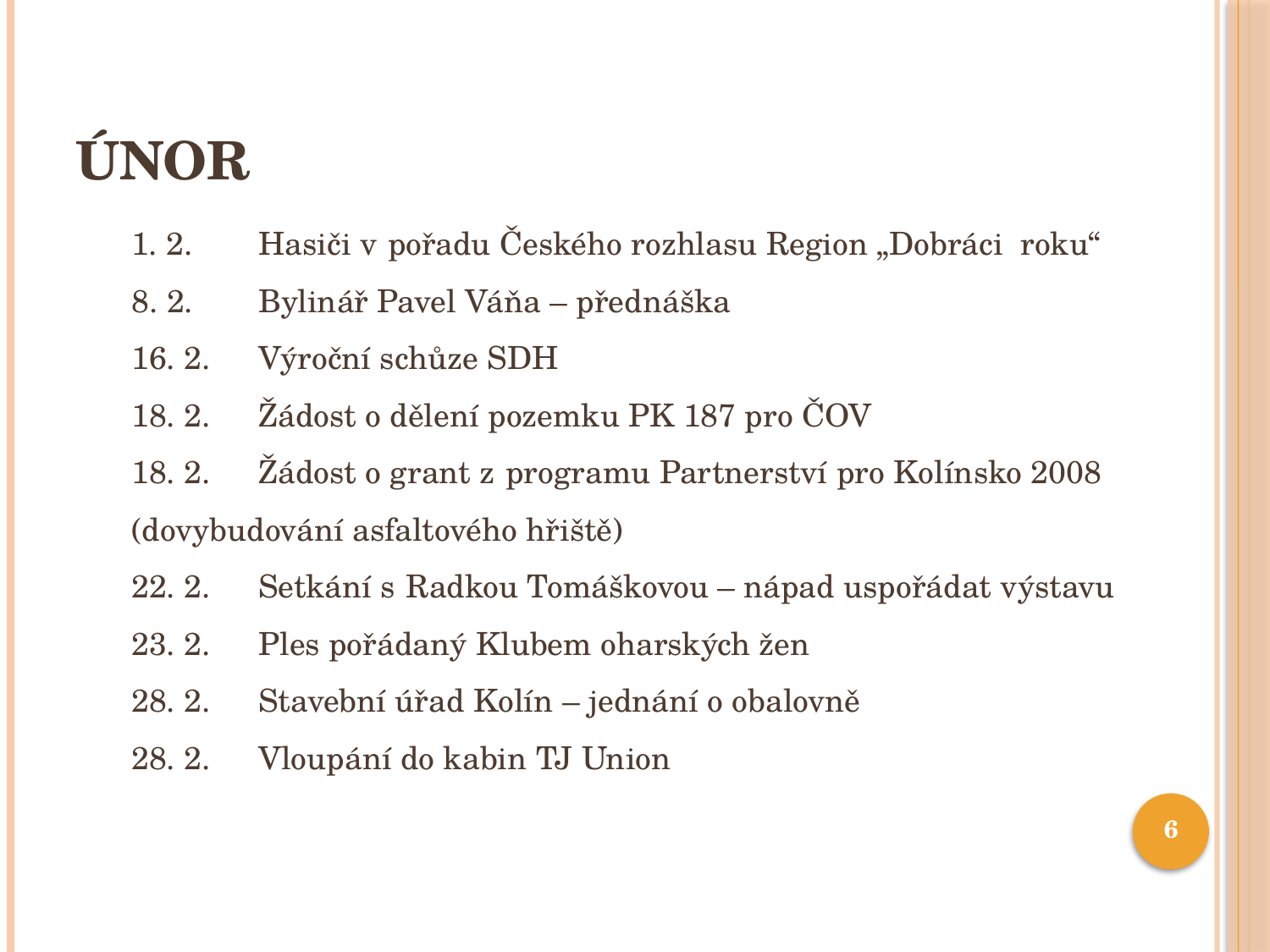

# Únor
1. 2.	Hasiči v pořadu Českého rozhlasu Region „Dobráci 	roku“
8. 2.	Bylinář Pavel Váňa – přednáška
16. 2.	Výroční schůze SDH
18. 2.	Žádost o dělení pozemku PK 187 pro ČOV
18. 2.	Žádost o grant z programu Partnerství pro Kolínsko 2008 	(dovybudování asfaltového hřiště)
22. 2.	Setkání s Radkou Tomáškovou – nápad uspořádat výstavu
23. 2.	Ples pořádaný Klubem oharských žen
28. 2.	Stavební úřad Kolín – jednání o obalovně
28. 2.	Vloupání do kabin TJ Union
6